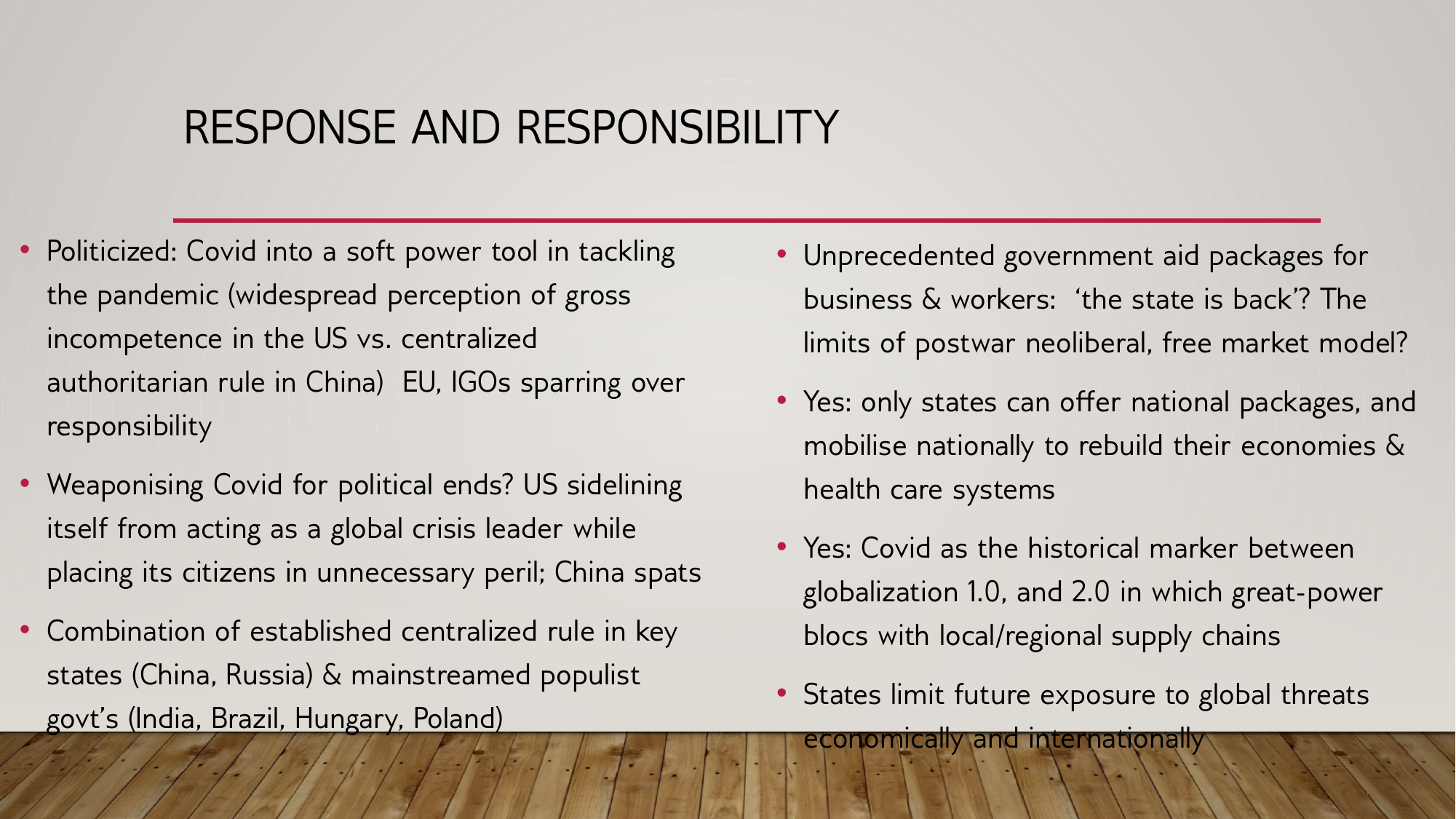

# Response and responsibility
Politicized: Covid into a soft power tool in tackling the pandemic (widespread perception of gross incompetence in the US vs. centralized authoritarian rule in China)  EU, IGOs sparring over responsibility
Weaponising Covid for political ends? US sidelining itself from acting as a global crisis leader while placing its citizens in unnecessary peril; China spats
Combination of established centralized rule in key states (China, Russia) & mainstreamed populist govt’s (India, Brazil, Hungary, Poland)

Unprecedented government aid packages for business & workers:  ‘the state is back’? The limits of postwar neoliberal, free market model?
Yes: only states can offer national packages, and mobilise nationally to rebuild their economies & health care systems
Yes: Covid as the historical marker between globalization 1.0, and 2.0 in which great-power blocs with local/regional supply chains
States limit future exposure to global threats economically and internationally